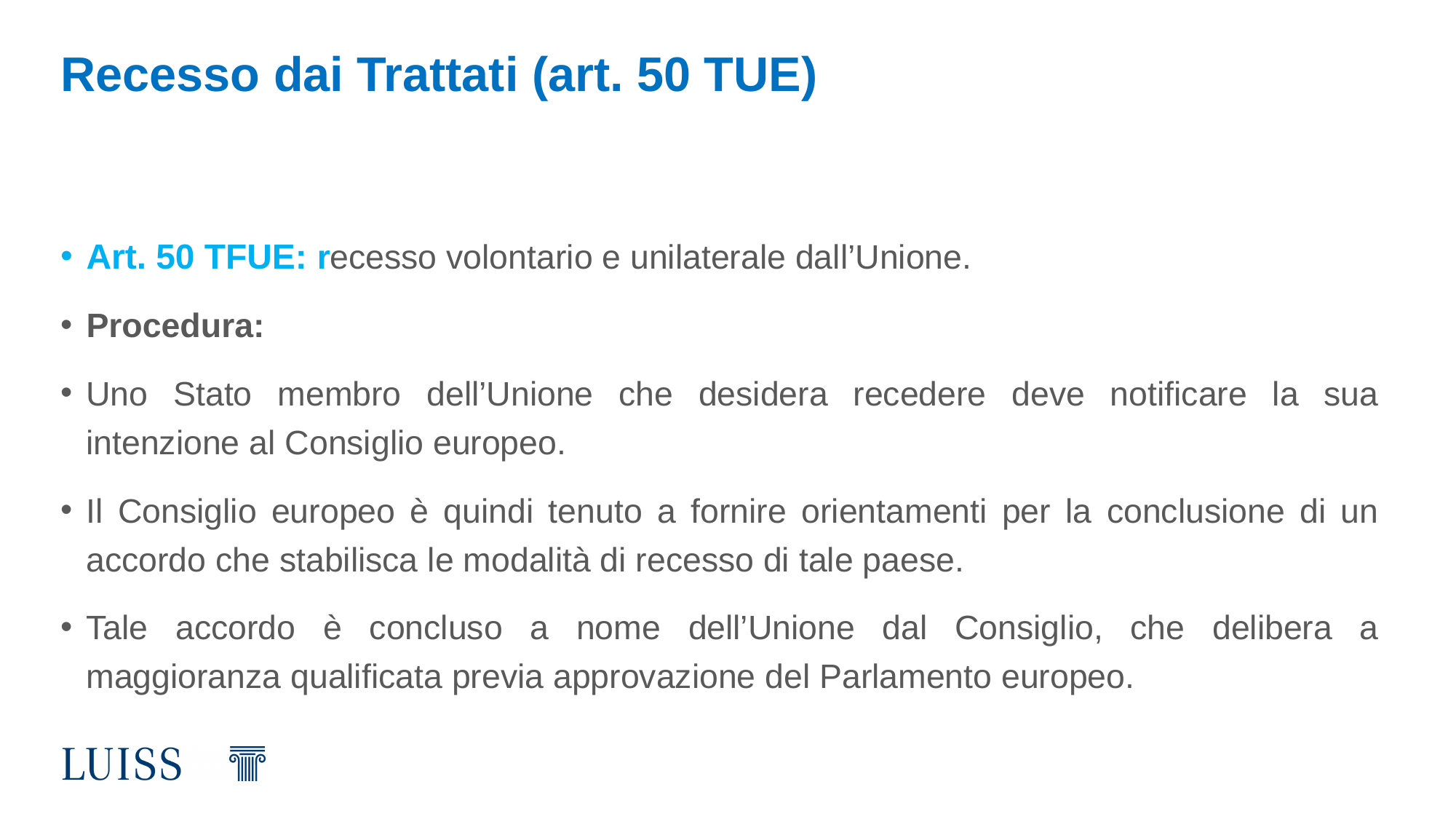

# Recesso dai Trattati (art. 50 TUE)

Art. 50 TFUE: recesso volontario e unilaterale dall’Unione.
Procedura:
Uno Stato membro dell’Unione che desidera recedere deve notificare la sua intenzione al Consiglio europeo.
Il Consiglio europeo è quindi tenuto a fornire orientamenti per la conclusione di un accordo che stabilisca le modalità di recesso di tale paese.
Tale accordo è concluso a nome dell’Unione dal Consiglio, che delibera a maggioranza qualificata previa approvazione del Parlamento europeo.